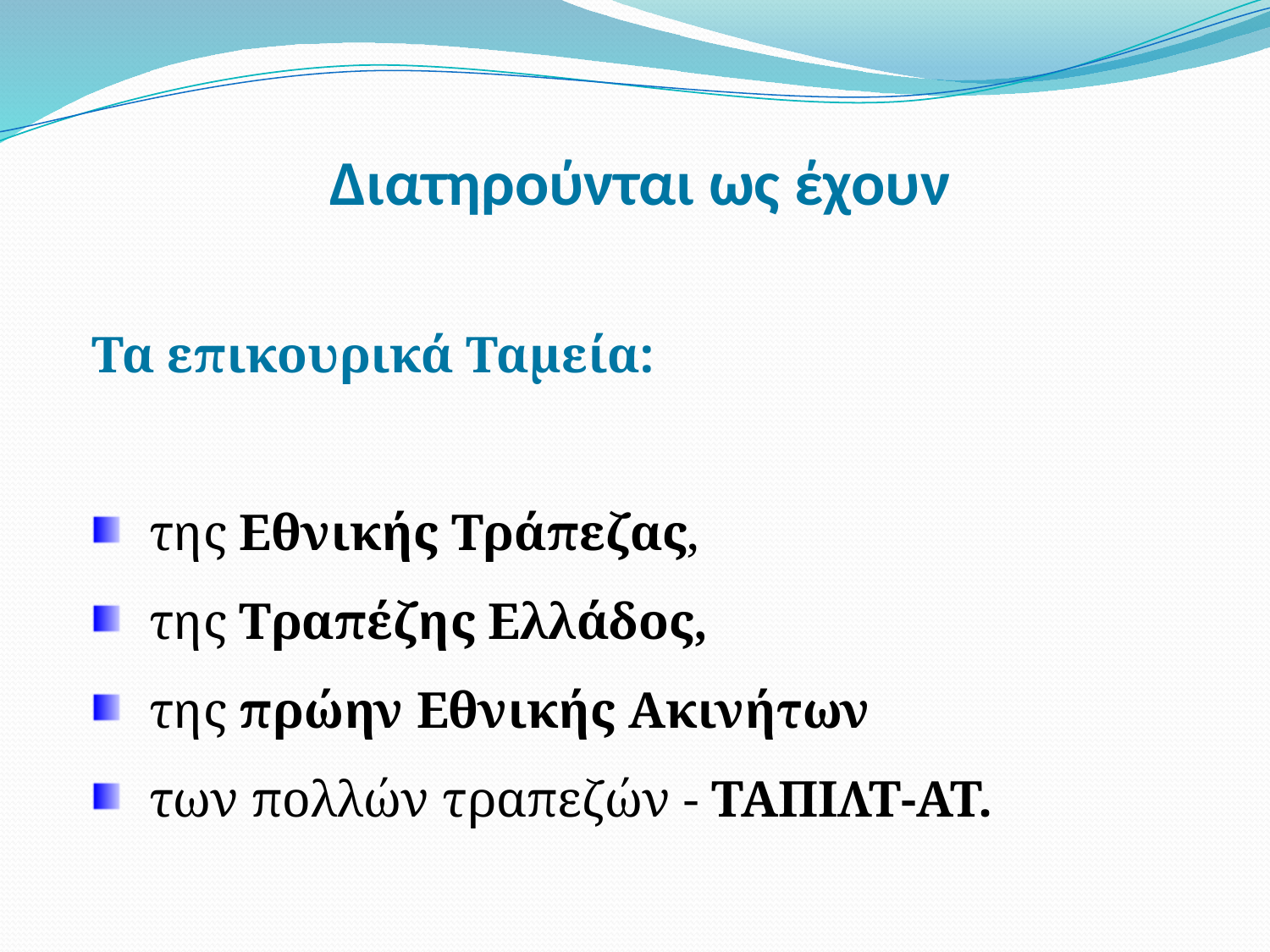

# Διατηρούνται ως έχουν
Τα επικουρικά Ταμεία:

  της Εθνικής Τράπεζας,
  της Τραπέζης Ελλάδος,
  της πρώην Εθνικής Ακινήτων
  των πολλών τραπεζών - ΤΑΠΙΛΤ-ΑΤ.